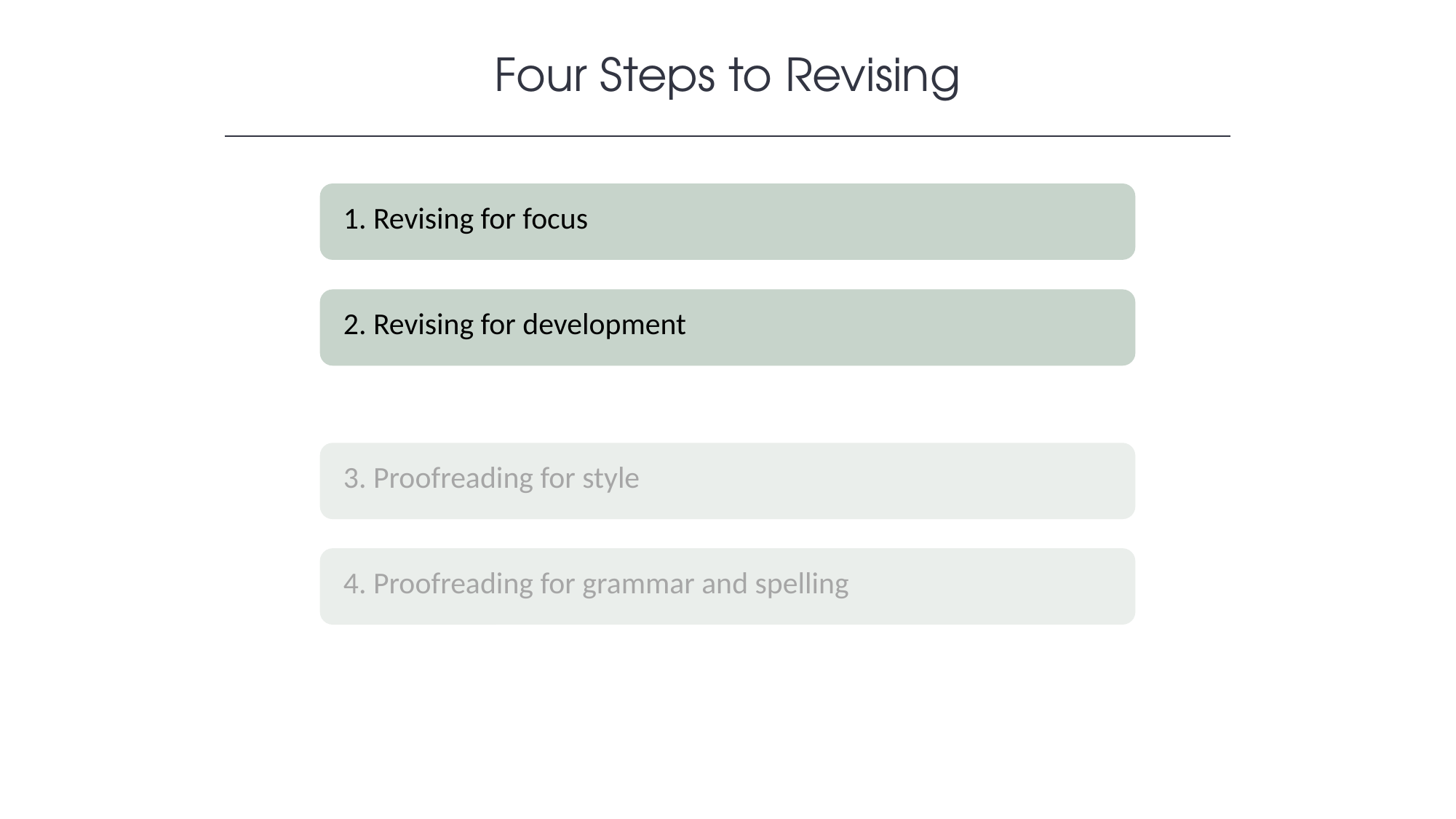

Four Steps to Revising
HAWKES LEARNING

1. Revising for focus

2. Revising for development

3. Proofreading for style

4. Proofreading for grammar and spelling